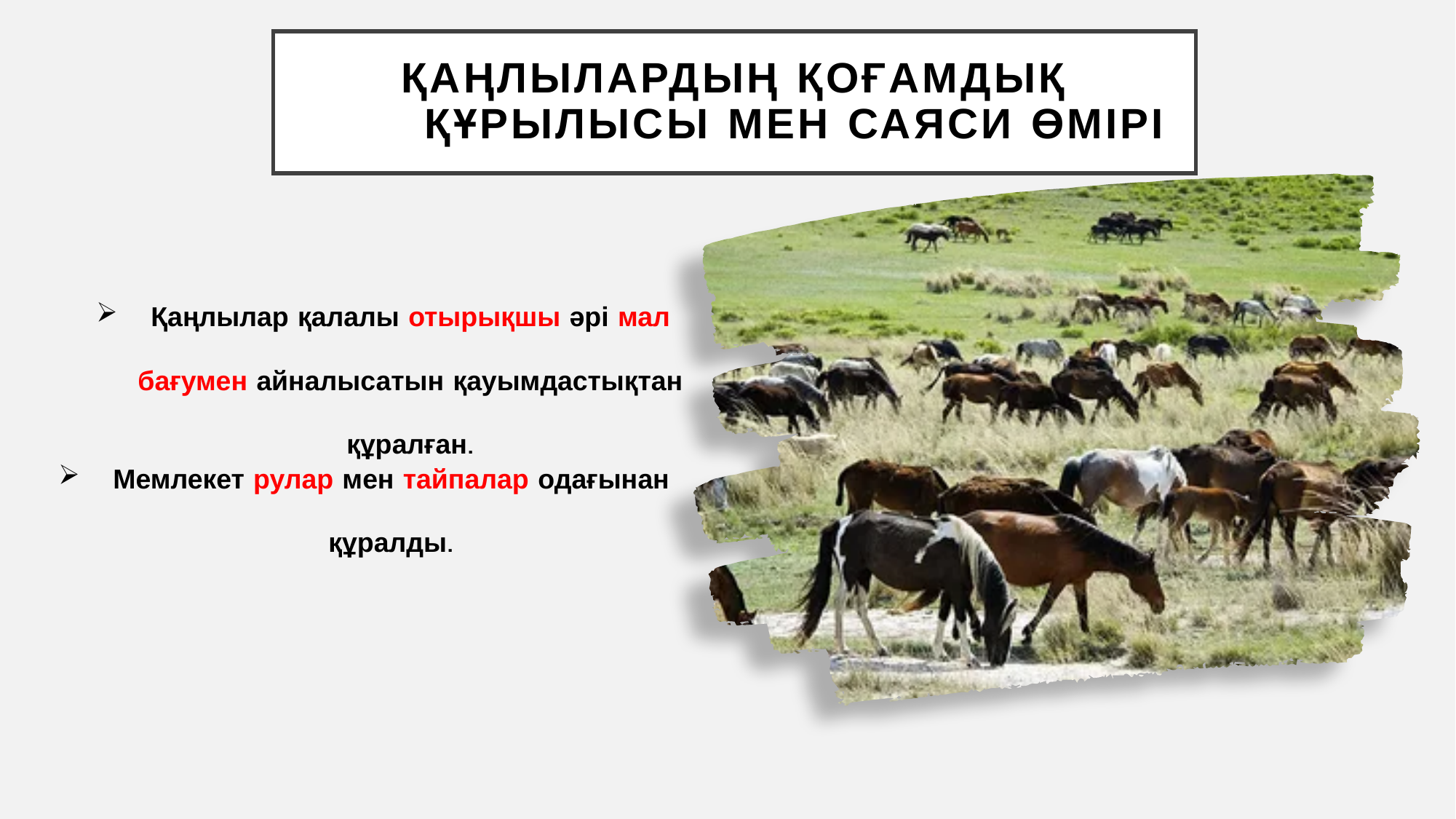

# Қаңлылардың қоғамдық құрылысы мен саяси өмірі

Қаңлылар қалалы отырықшы әрі мал бағумен айналысатын қауымдастықтан құралған.
Мемлекет рулар мен тайпалар одағынан құралды.